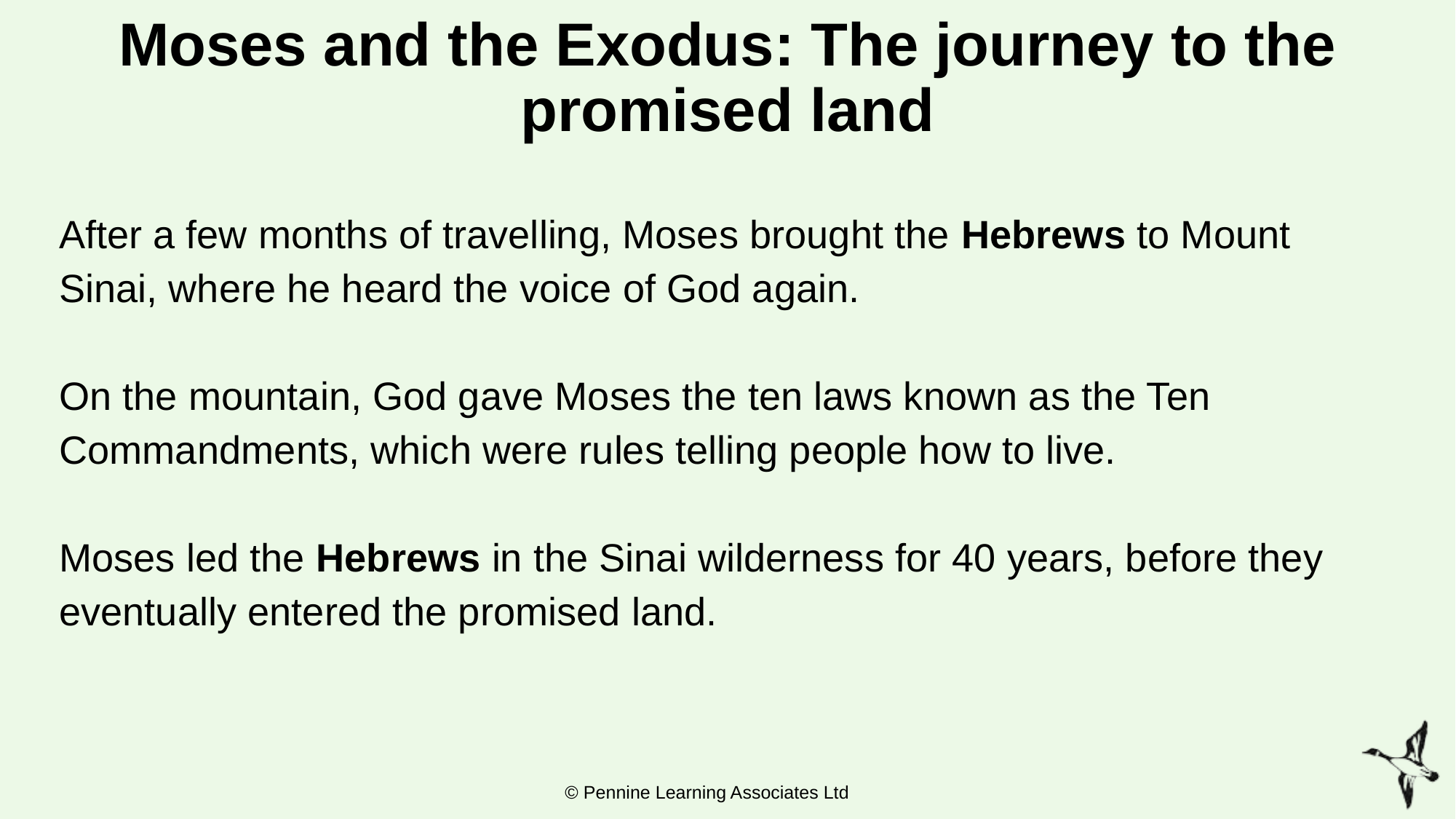

# Moses and the Exodus: The journey to the promised land
After a few months of travelling, Moses brought the Hebrews to Mount Sinai, where he heard the voice of God again.

On the mountain, God gave Moses the ten laws known as the Ten Commandments, which were rules telling people how to live.

Moses led the Hebrews in the Sinai wilderness for 40 years, before they eventually entered the promised land.